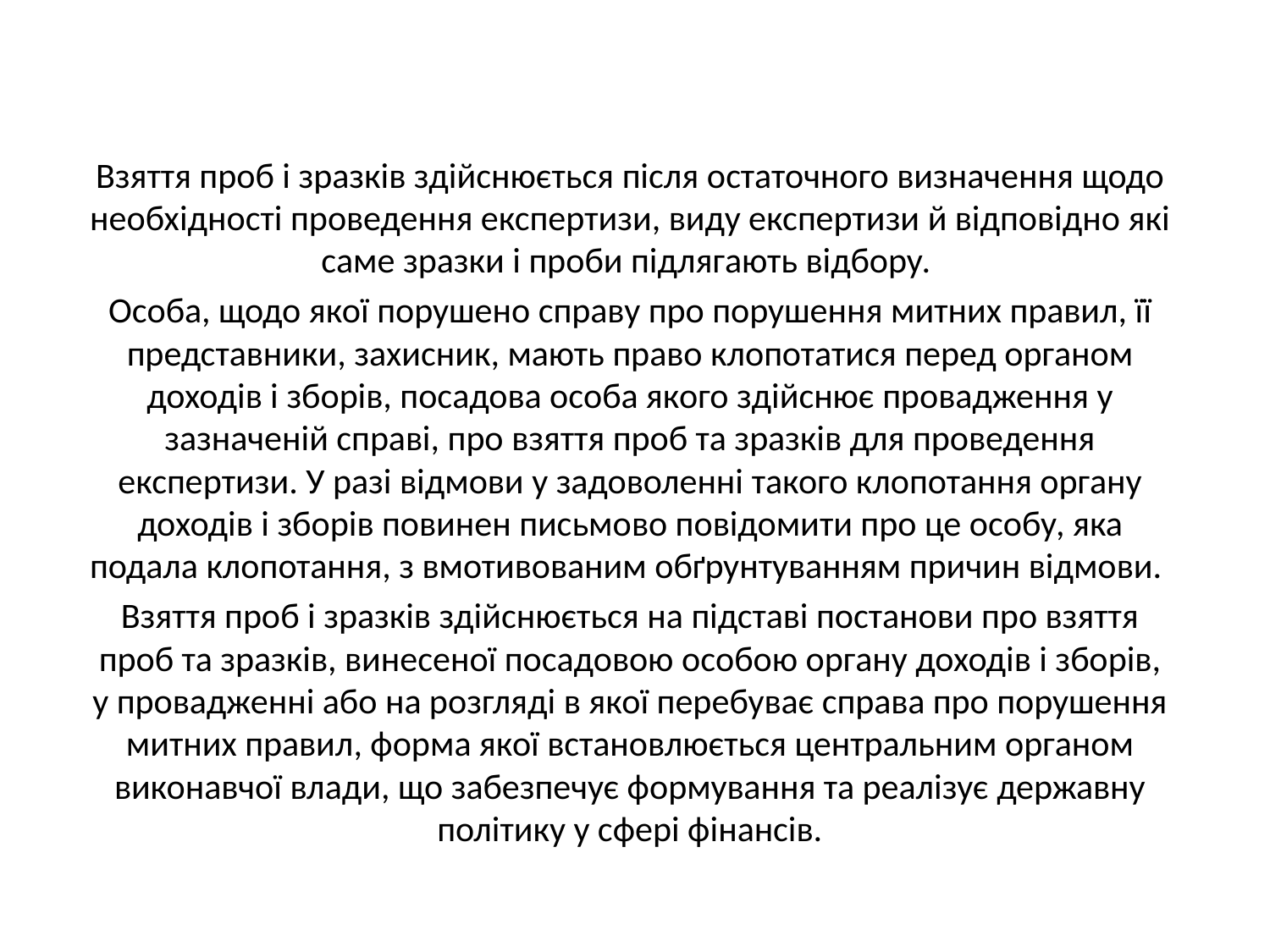

Взяття проб і зразків здійснюється після остаточного визначення щодо необхідності проведення експертизи, виду експертизи й відповідно які саме зразки і проби підлягають відбору.
Особа, щодо якої порушено справу про порушення митних правил, її представники, захисник, мають право клопотатися перед органом доходів і зборів, посадова особа якого здійснює провадження у зазначеній справі, про взяття проб та зразків для проведення експертизи. У разі відмови у задоволенні такого клопотання органу доходів і зборів повинен письмово повідомити про це особу, яка подала клопотання, з вмотивованим обґрунтуванням причин відмови.
Взяття проб і зразків здійснюється на підставі постанови про взяття проб та зразків, винесеної посадовою особою органу доходів і зборів, у провадженні або на розгляді в якої перебуває справа про порушення митних правил, форма якої встановлюється центральним органом виконавчої влади, що забезпечує формування та реалізує державну політику у сфері фінансів.